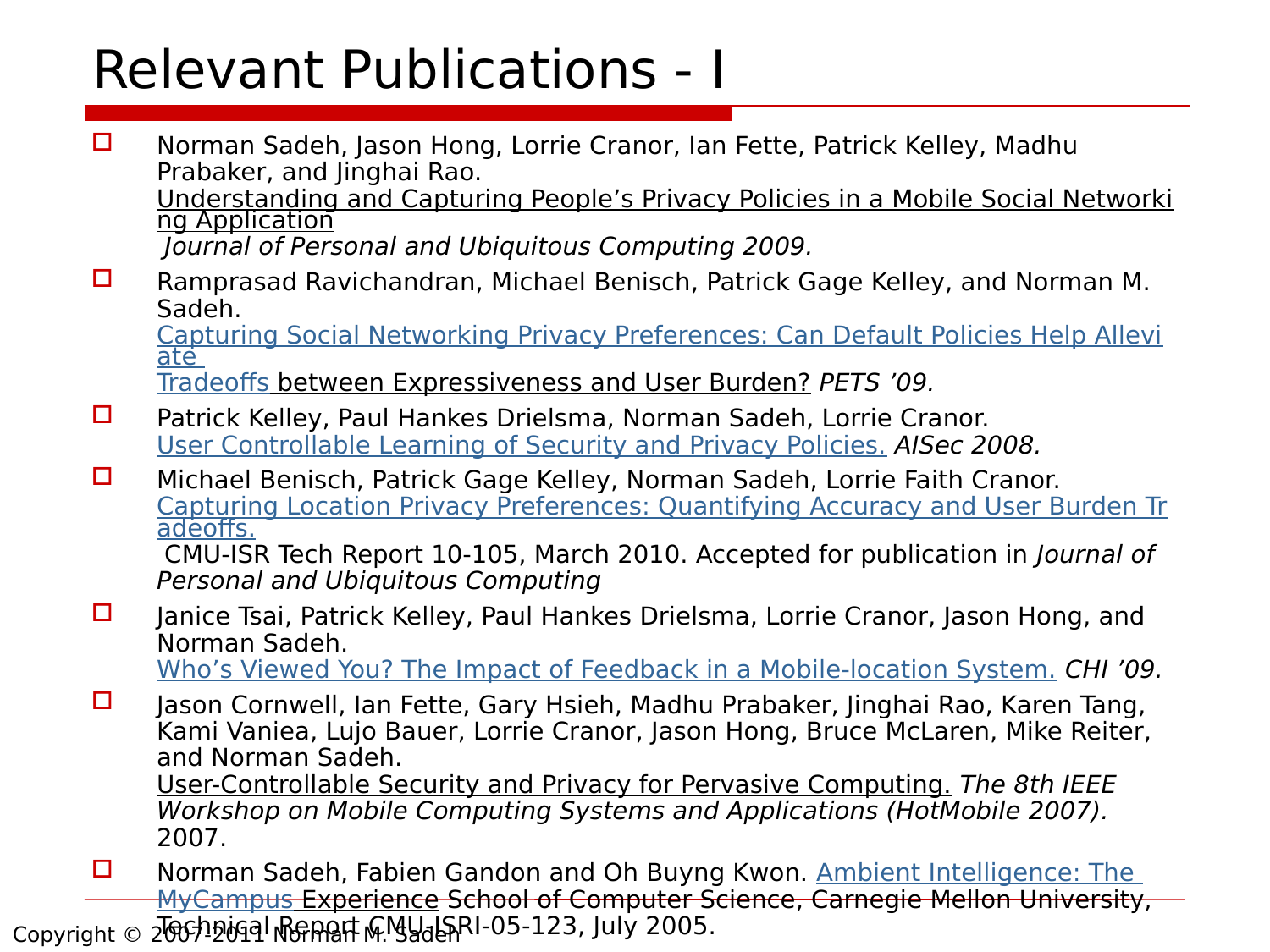

# Relevant Publications - I
Norman Sadeh, Jason Hong, Lorrie Cranor, Ian Fette, Patrick Kelley, Madhu Prabaker, and Jinghai Rao. Understanding and Capturing People’s Privacy Policies in a Mobile Social Networking Application Journal of Personal and Ubiquitous Computing 2009.
Ramprasad Ravichandran, Michael Benisch, Patrick Gage Kelley, and Norman M. Sadeh. Capturing Social Networking Privacy Preferences: Can Default Policies Help Alleviate Tradeoﬀs between Expressiveness and User Burden? PETS ’09.
Patrick Kelley, Paul Hankes Drielsma, Norman Sadeh, Lorrie Cranor. User Controllable Learning of Security and Privacy Policies. AISec 2008.
Michael Benisch, Patrick Gage Kelley, Norman Sadeh, Lorrie Faith Cranor. Capturing Location Privacy Preferences: Quantifying Accuracy and User Burden Tradeoffs. CMU-ISR Tech Report 10-105, March 2010. Accepted for publication in Journal of Personal and Ubiquitous Computing
Janice Tsai, Patrick Kelley, Paul Hankes Drielsma, Lorrie Cranor, Jason Hong, and Norman Sadeh.
Who’s Viewed You? The Impact of Feedback in a Mobile-location System. CHI ’09.
Jason Cornwell, Ian Fette, Gary Hsieh, Madhu Prabaker, Jinghai Rao, Karen Tang, Kami Vaniea, Lujo Bauer, Lorrie Cranor, Jason Hong, Bruce McLaren, Mike Reiter, and Norman Sadeh. User-Controllable Security and Privacy for Pervasive Computing. The 8th IEEE Workshop on Mobile Computing Systems and Applications (HotMobile 2007). 2007.
Norman Sadeh, Fabien Gandon and Oh Buyng Kwon. Ambient Intelligence: The MyCampus Experience School of Computer Science, Carnegie Mellon University, Technical Report CMU-ISRI-05-123, July 2005.